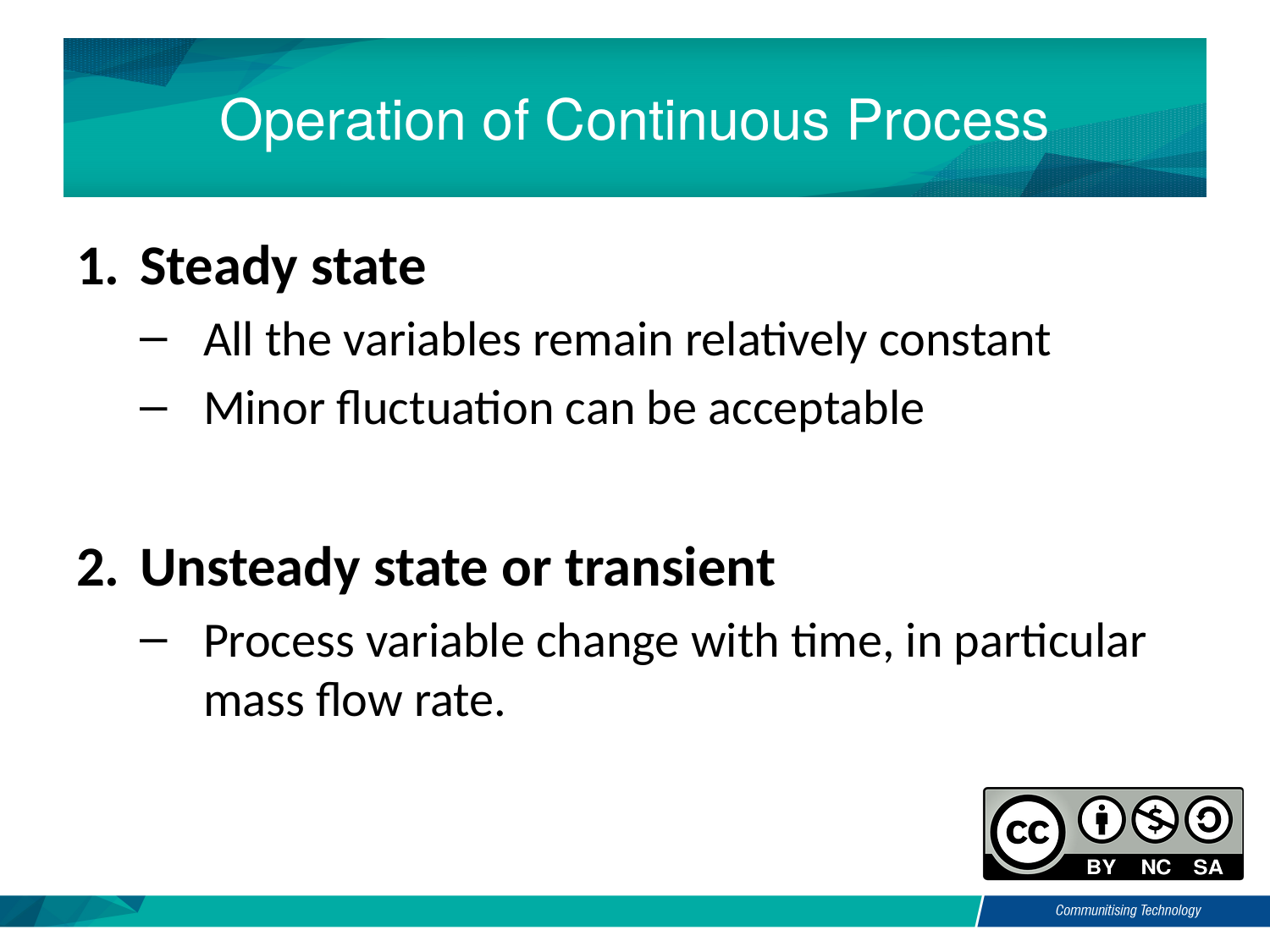

# Operation of Continuous Process
Steady state
All the variables remain relatively constant
Minor fluctuation can be acceptable

Unsteady state or transient
Process variable change with time, in particular mass flow rate.